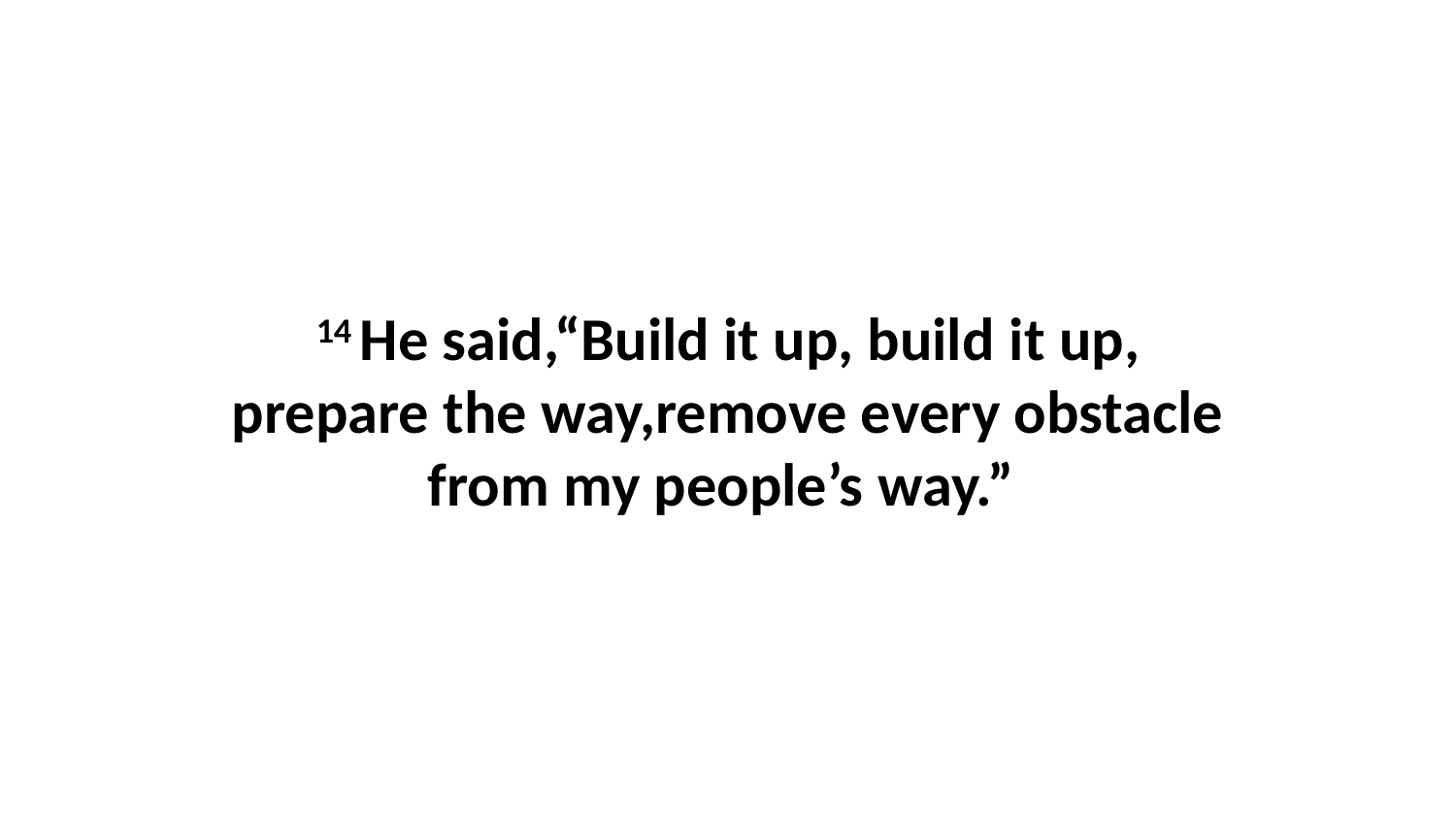

14 He said,“Build it up, build it up, prepare the way,remove every obstacle from my people’s way.”